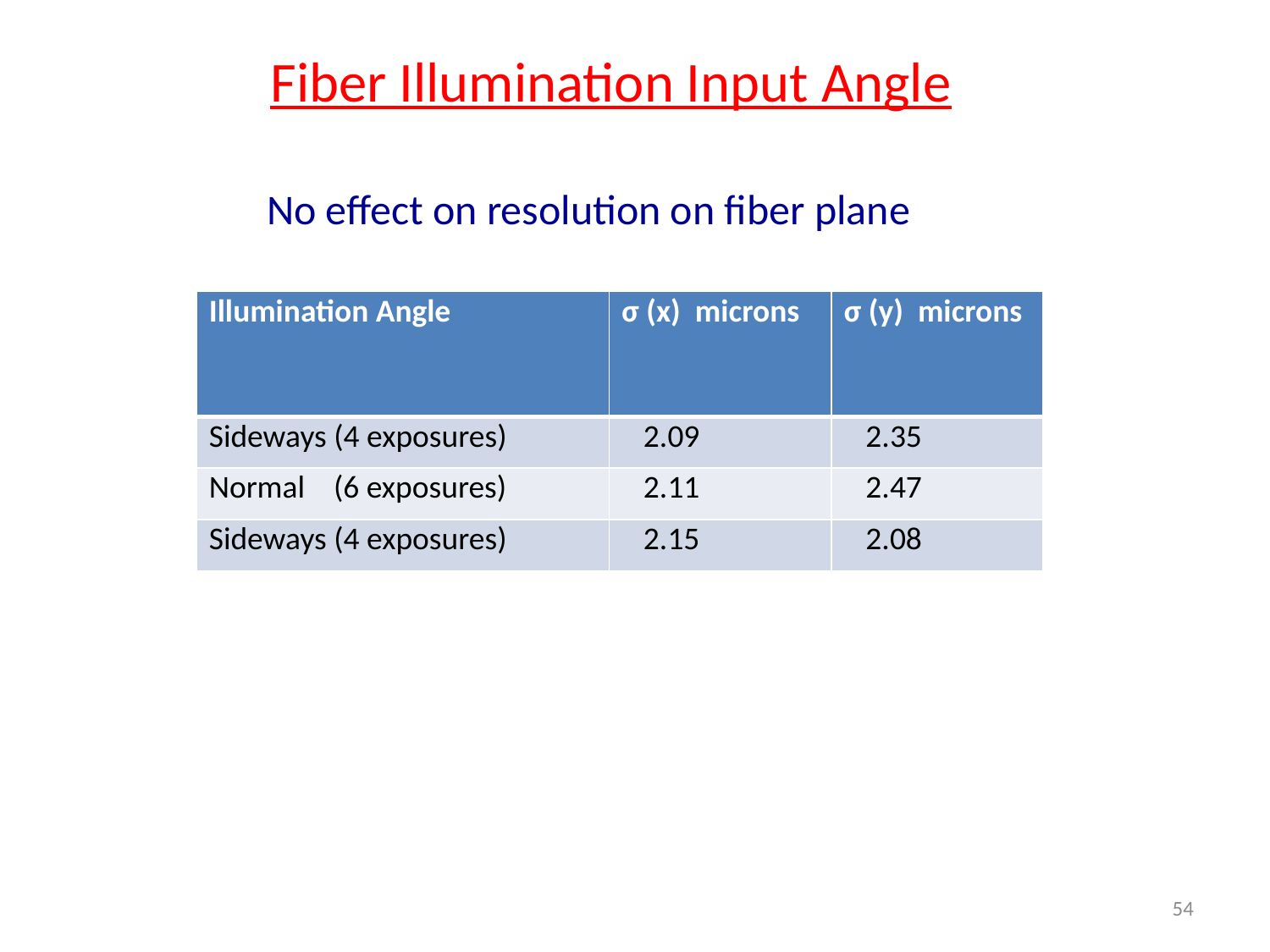

# Fiber Illumination Input Angle
                    No effect on resolution on fiber plane

| Illumination Angle | σ (x) microns | σ (y) microns |
| --- | --- | --- |
| Sideways (4 exposures) | 2.09 | 2.35 |
| Normal (6 exposures) | 2.11 | 2.47 |
| Sideways (4 exposures) | 2.15 | 2.08 |
54